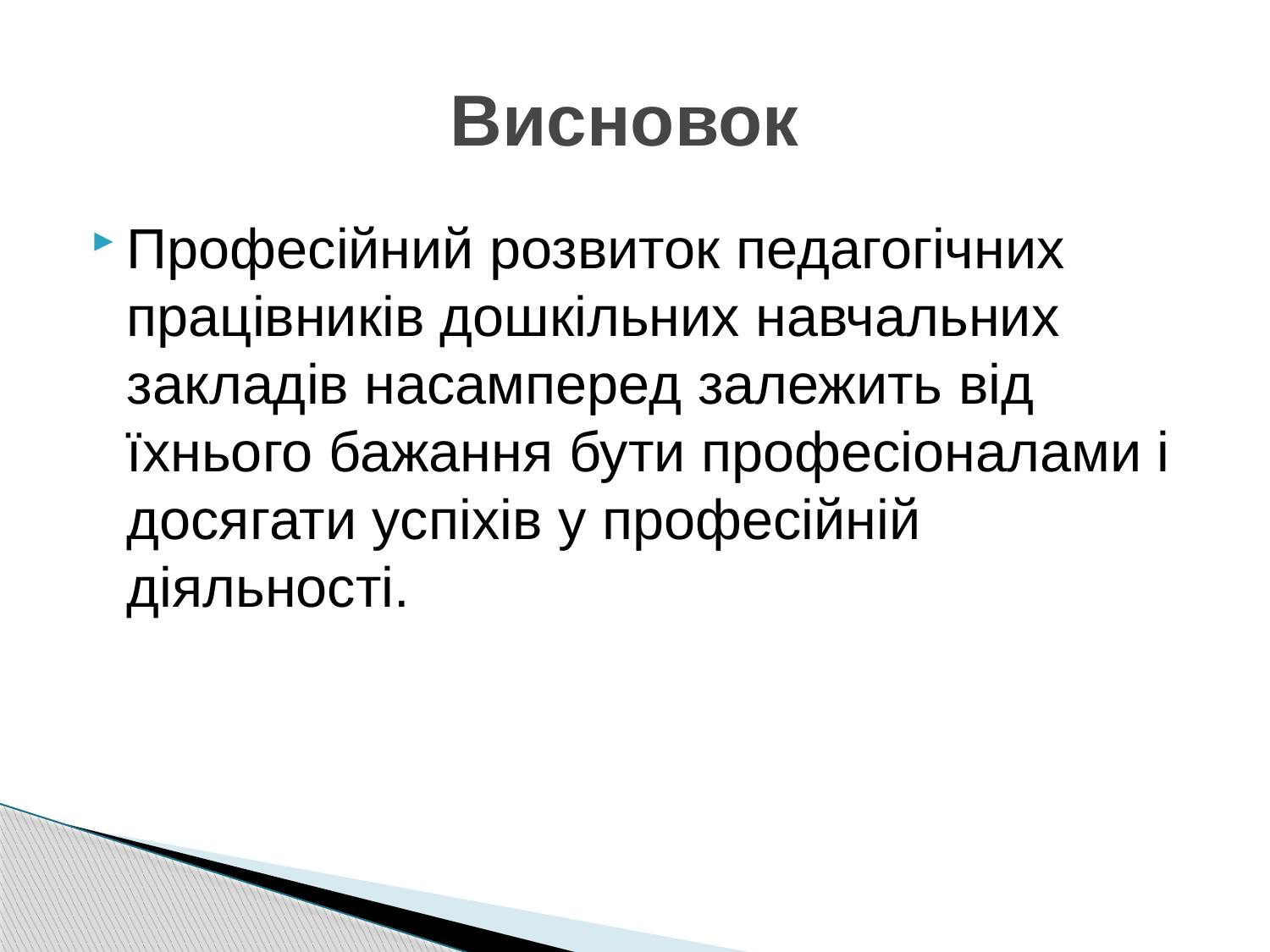

# Висновок
Професійний розвиток педагогічних працівників дошкільних навчальних закладів насамперед залежить від їхнього бажання бути професіоналами і досягати успіхів у професійній діяльності.